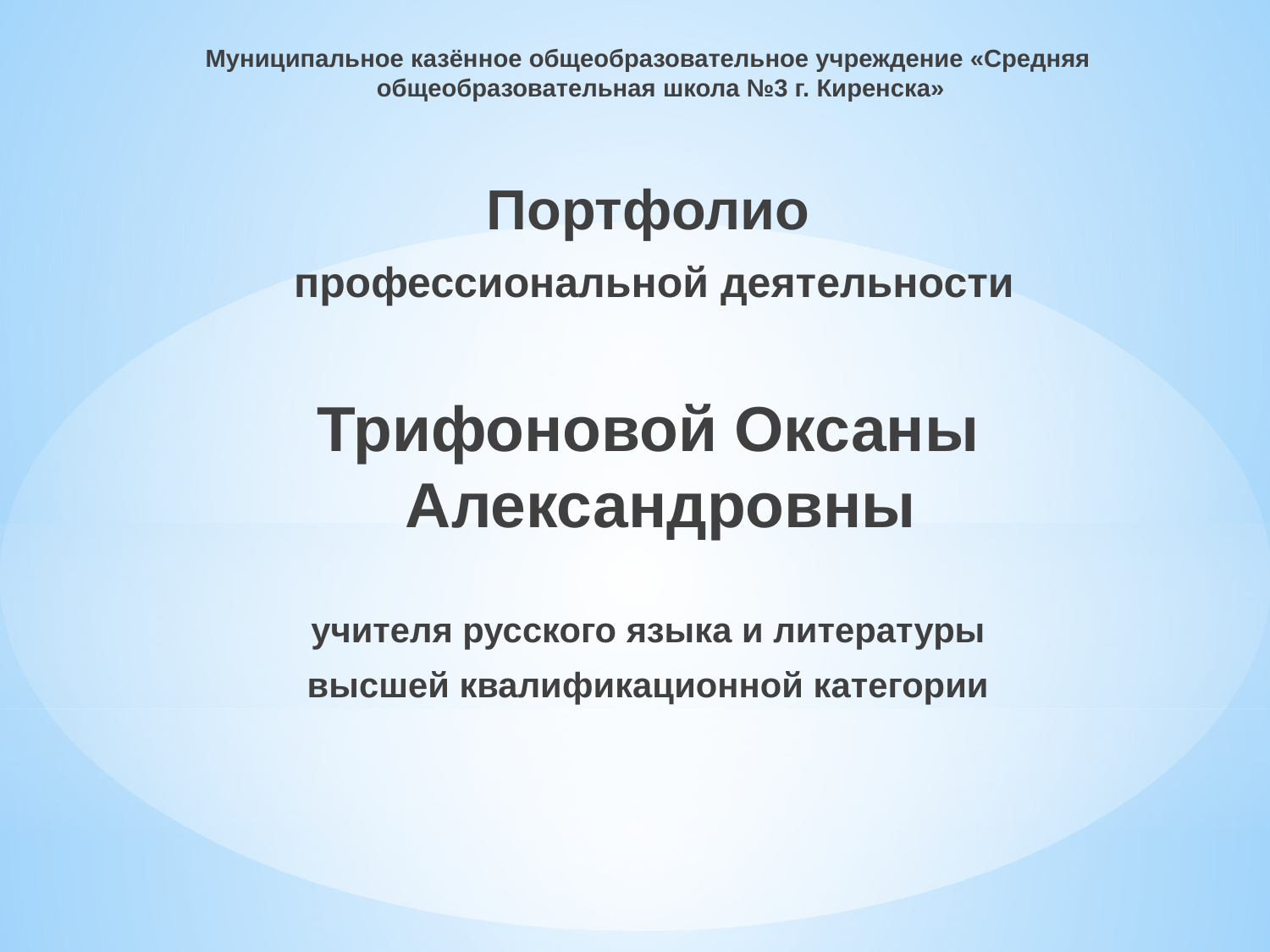

Муниципальное казённое общеобразовательное учреждение «Средняя общеобразовательная школа №3 г. Киренска»

Портфолио
 профессиональной деятельности

Трифоновой Оксаны Александровны

учителя русского языка и литературы
высшей квалификационной категории